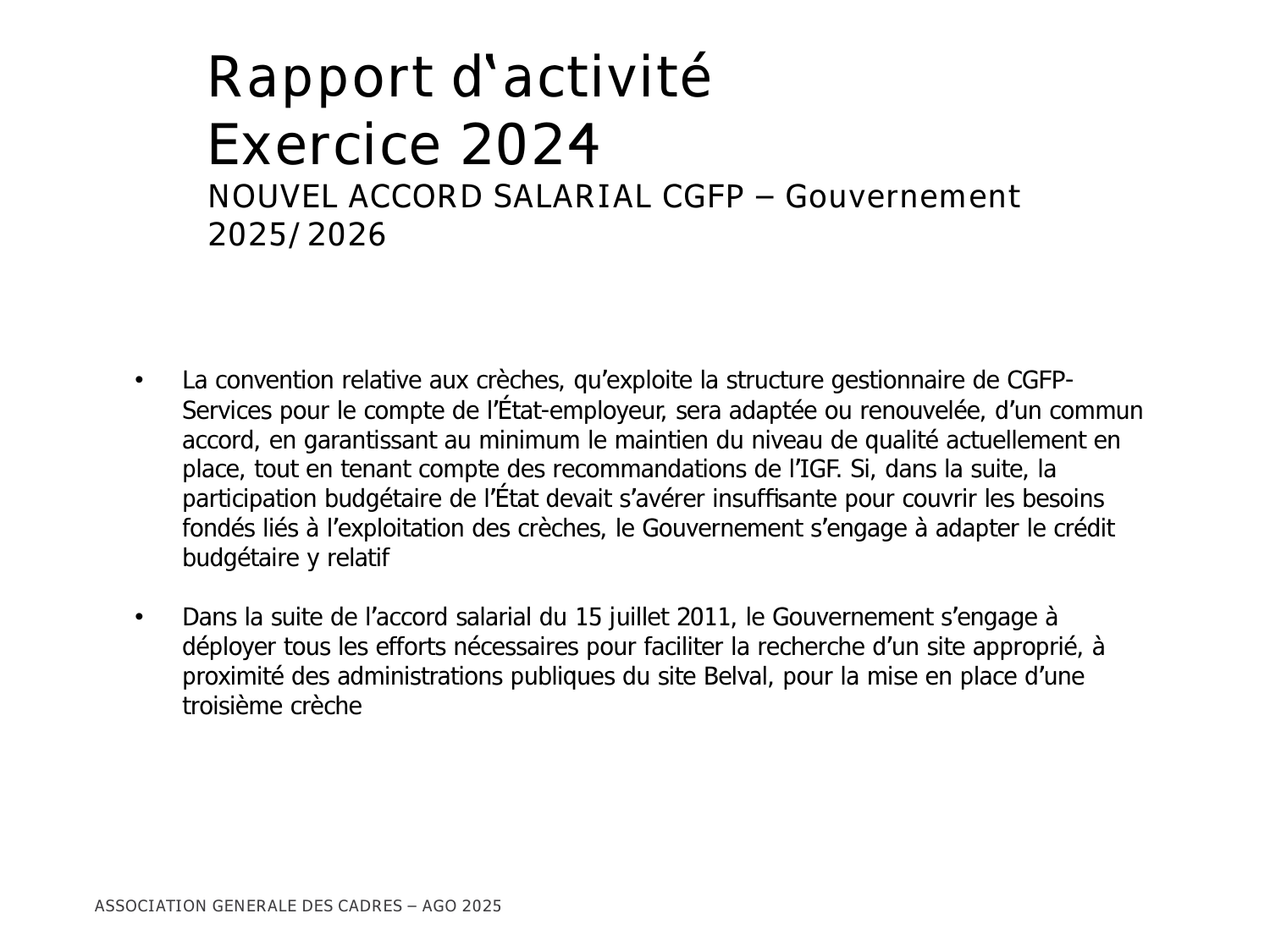

Rapport d‘activité
Exercice 2024
NOUVEL ACCORD SALARIAL CGFP – Gouvernement  2025/2026

La convention relative aux crèches, qu’exploite la structure gestionnaire de CGFP-Services pour le compte de l’État-employeur, sera adaptée ou renouvelée, d’un commun accord, en garantissant au minimum le maintien du niveau de qualité actuellement en place, tout en tenant compte des recommandations de l’IGF. Si, dans la suite, la participation budgétaire de l’État devait s’avérer insuffisante pour couvrir les besoins fondés liés à l’exploitation des crèches, le Gouvernement s’engage à adapter le crédit budgétaire y relatif

Dans la suite de l’accord salarial du 15 juillet 2011, le Gouvernement s’engage à déployer tous les efforts nécessaires pour faciliter la recherche d’un site approprié, à proximité des administrations publiques du site Belval, pour la mise en place d’une troisième crèche

ASSOCIATION GENERALE DES CADRES – AGO 2025

25/02/2025